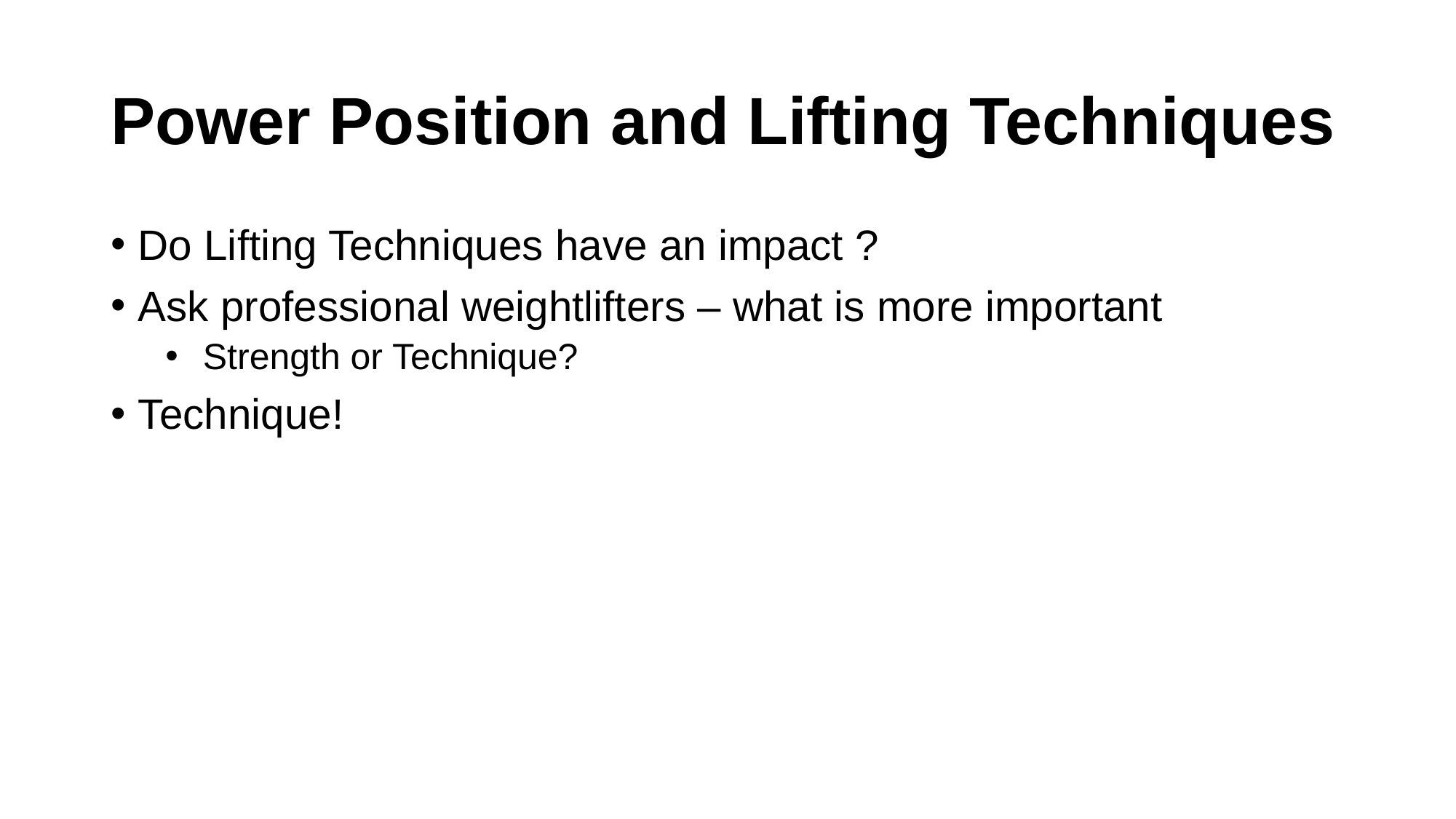

# Power Position and Lifting Techniques
Do Lifting Techniques have an impact ?
Ask professional weightlifters – what is more important
 Strength or Technique?
Technique!